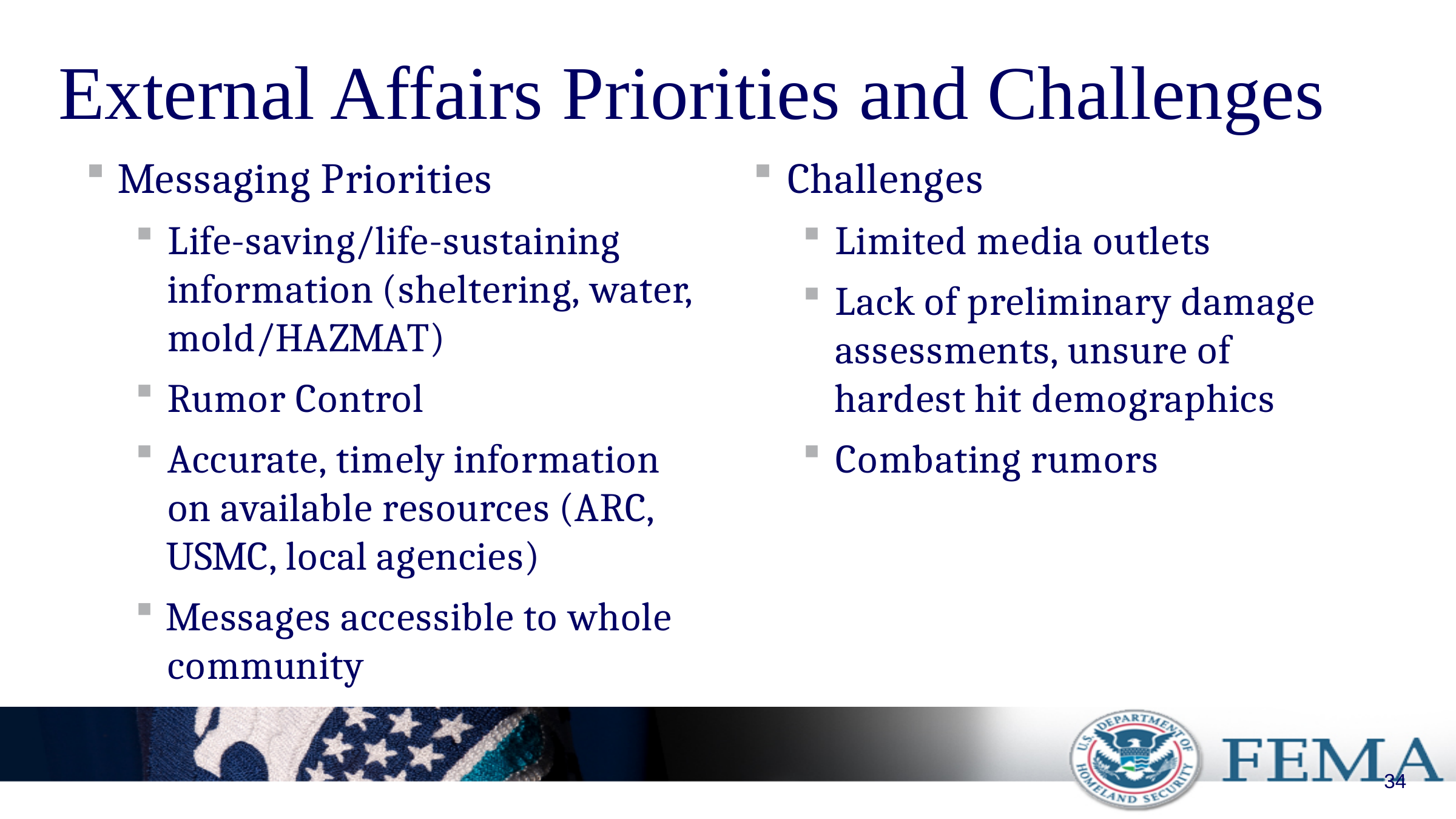

# External Affairs Priorities and Challenges
Messaging Priorities
Life-saving/life-sustaining information (sheltering, water, mold/HAZMAT)
Rumor Control
Accurate, timely information on available resources (ARC, USMC, local agencies)
Messages accessible to whole community
Challenges
Limited media outlets
Lack of preliminary damage assessments, unsure of hardest hit demographics
Combating rumors
34